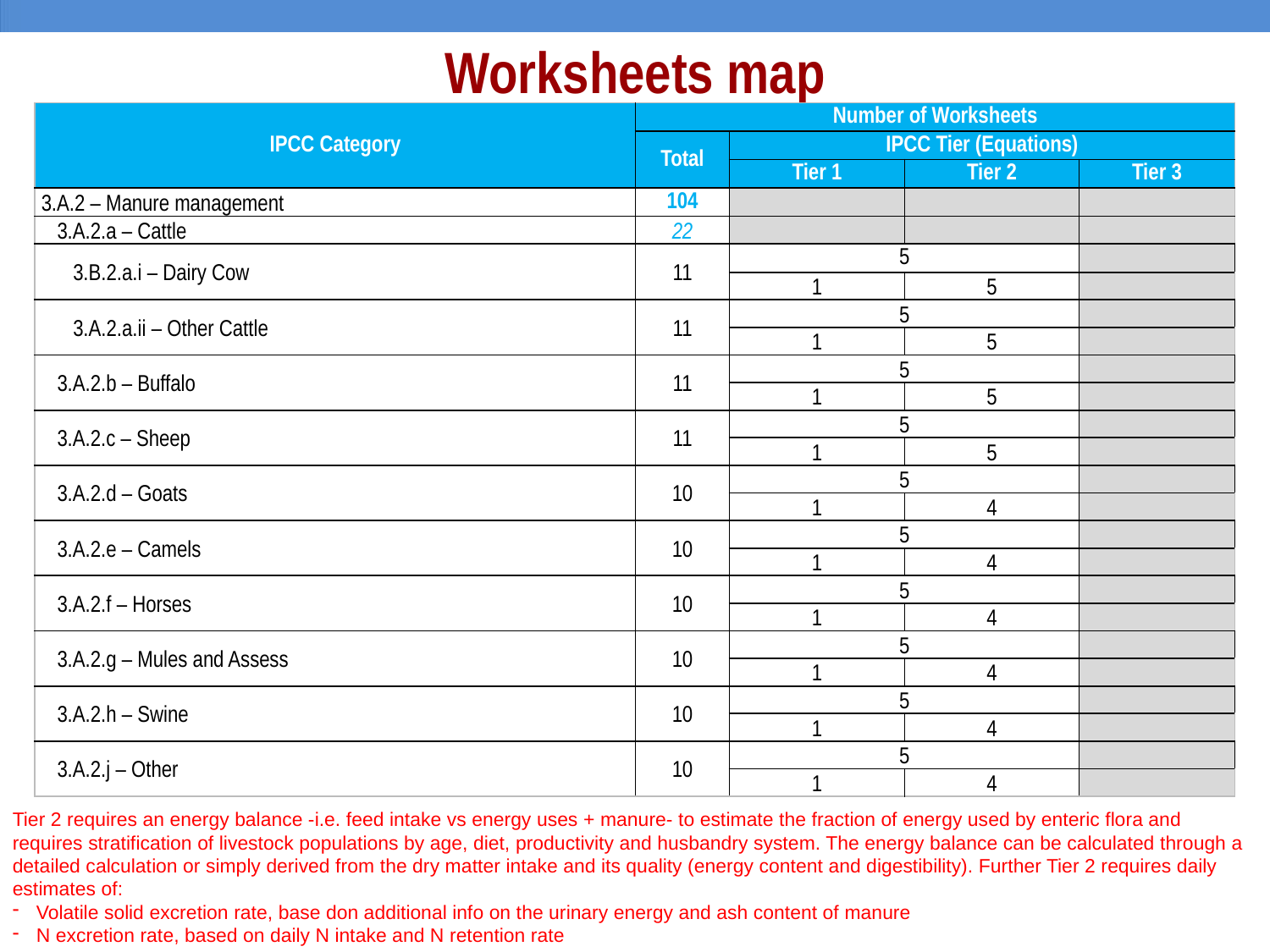

Worksheets map
| IPCC Category | Number of Worksheets |  |  |  |
| --- | --- | --- | --- | --- |
| IPCC Category | Total | IPCC Tier (Equations) |  |  |
|  |  | Tier 1 | Tier 2 | Tier 3 |
| 3.A.2 – Manure management | 104 |  |  |  |
| 3.A.2.a – Cattle | 22 |  |  |  |
| 3.B.2.a.i – Dairy Cow | 11 | 5 |  |  |
|  |  | 1 | 5 |  |
| 3.A.2.a.ii – Other Cattle | 11 | 5 |  |  |
|  |  | 1 | 5 |  |
| 3.A.2.b – Buffalo | 11 | 5 |  |  |
|  |  | 1 | 5 |  |
| 3.A.2.c – Sheep | 11 | 5 |  |  |
|  |  | 1 | 5 |  |
| 3.A.2.d – Goats | 10 | 5 |  |  |
|  |  | 1 | 4 |  |
| 3.A.2.e – Camels | 10 | 5 |  |  |
|  |  | 1 | 4 |  |
| 3.A.2.f – Horses | 10 | 5 |  |  |
|  |  | 1 | 4 |  |
| 3.A.2.g – Mules and Assess | 10 | 5 |  |  |
|  |  | 1 | 4 |  |
| 3.A.2.h – Swine | 10 | 5 |  |  |
|  |  | 1 | 4 |  |
| 3.A.2.j – Other | 10 | 5 |  |  |
|  |  | 1 | 4 |  |
Tier 2 requires an energy balance -i.e. feed intake vs energy uses + manure- to estimate the fraction of energy used by enteric flora and requires stratification of livestock populations by age, diet, productivity and husbandry system. The energy balance can be calculated through a detailed calculation or simply derived from the dry matter intake and its quality (energy content and digestibility). Further Tier 2 requires daily estimates of:
Volatile solid excretion rate, base don additional info on the urinary energy and ash content of manure
N excretion rate, based on daily N intake and N retention rate